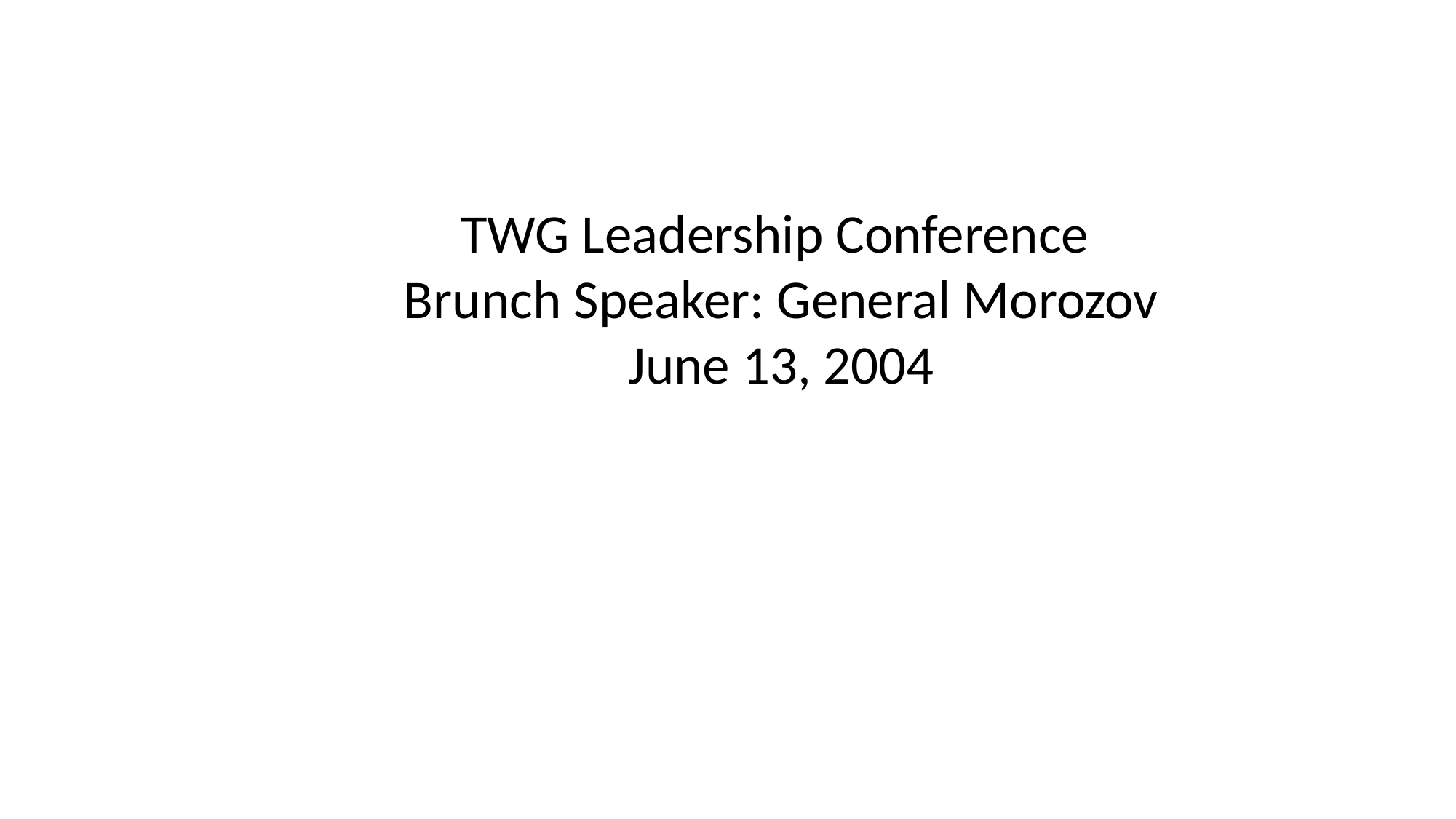

TWG Leadership Conference
Brunch Speaker: General Morozov
June 13, 2004